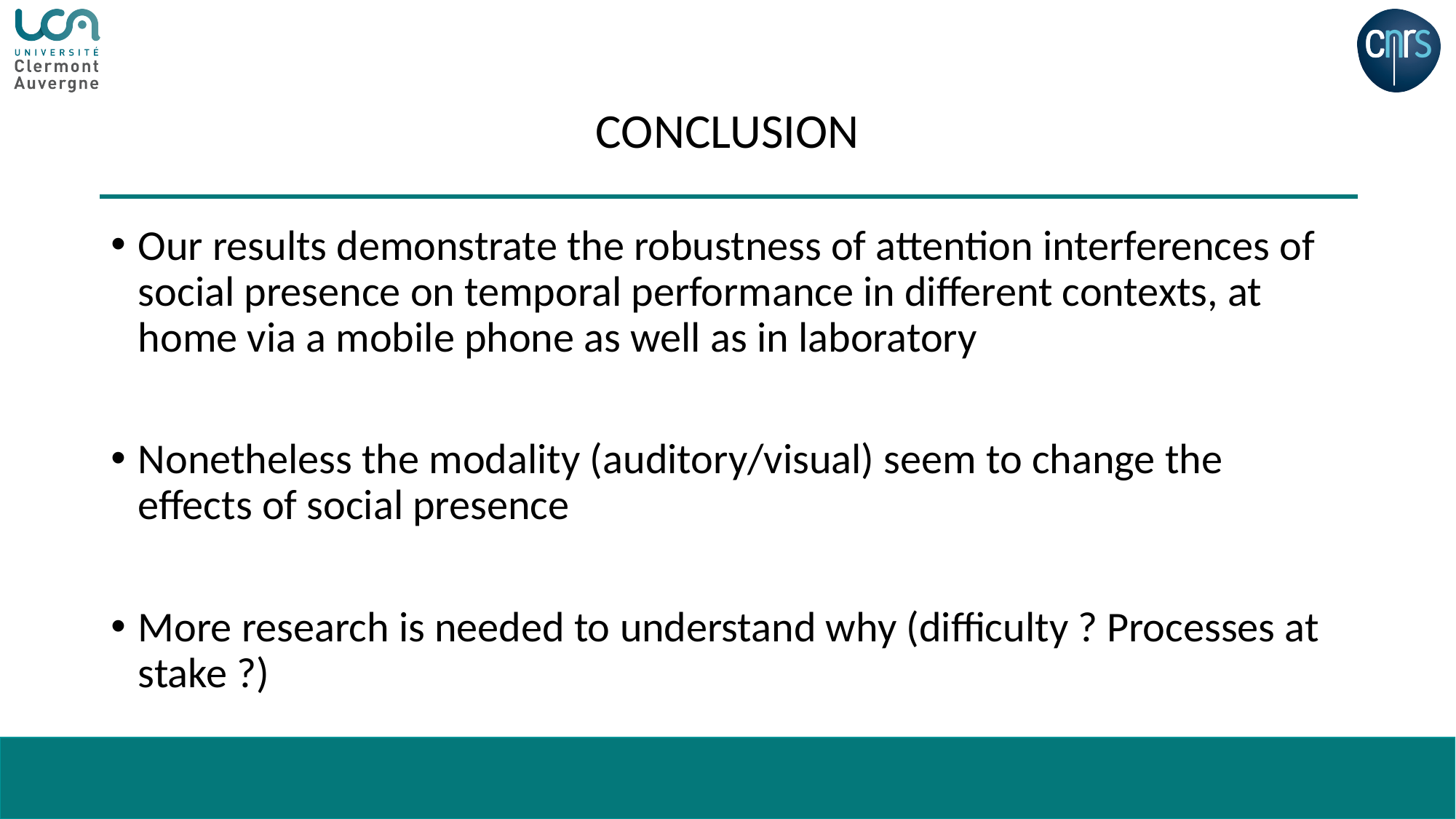

# conclusion
Our results demonstrate the robustness of attention interferences of social presence on temporal performance in different contexts, at home via a mobile phone as well as in laboratory

Nonetheless the modality (auditory/visual) seem to change the effects of social presence

More research is needed to understand why (difficulty ? Processes at stake ?)